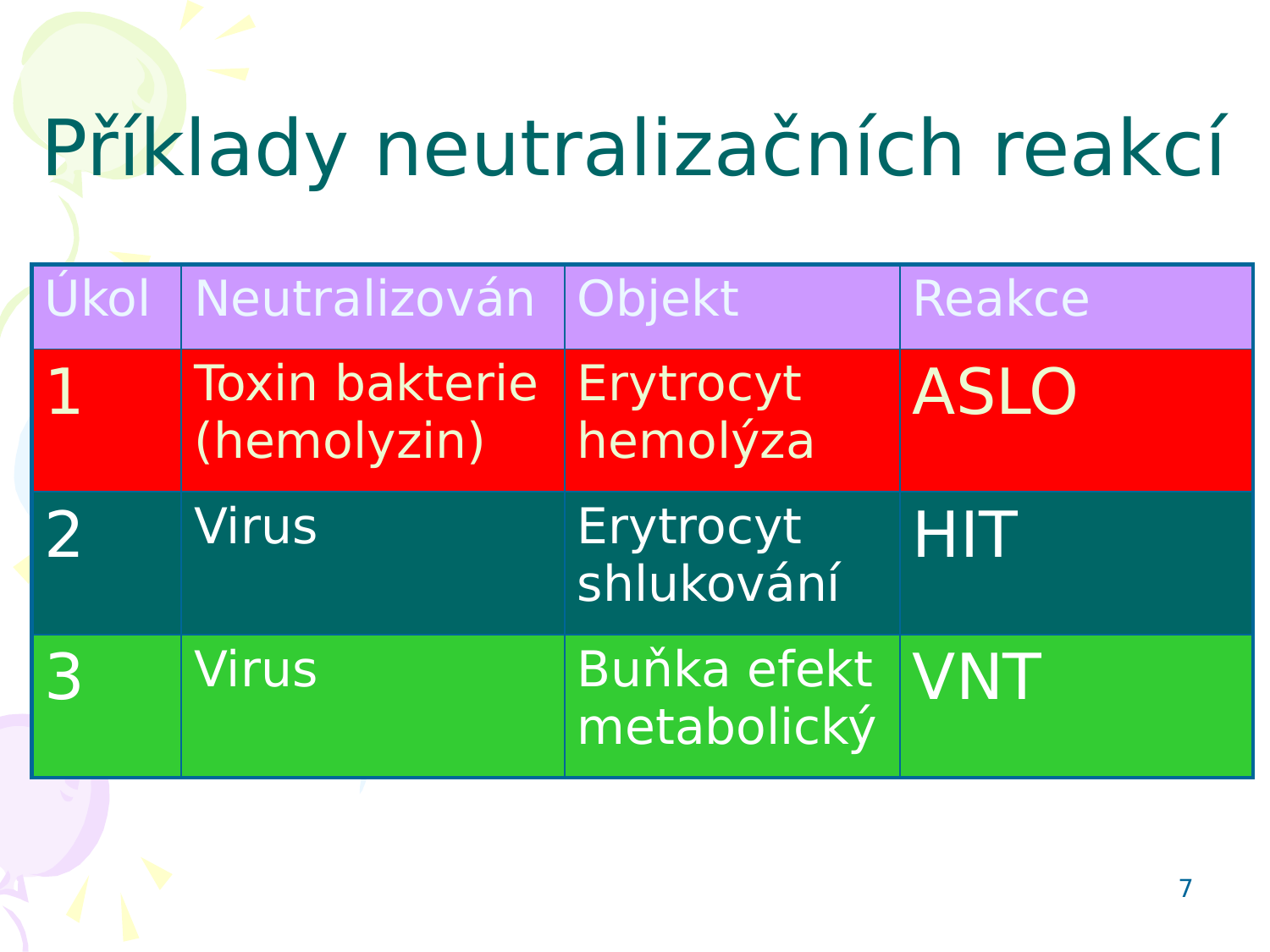

# Příklady neutralizačních reakcí
| Úkol | Neutralizován | Objekt | Reakce |
| --- | --- | --- | --- |
| 1 | Toxin bakterie (hemolyzin) | Erytrocyt hemolýza | ASLO |
| 2 | Virus | Erytrocyt shlukování | HIT |
| 3 | Virus | Buňka efekt metabolický | VNT |
7